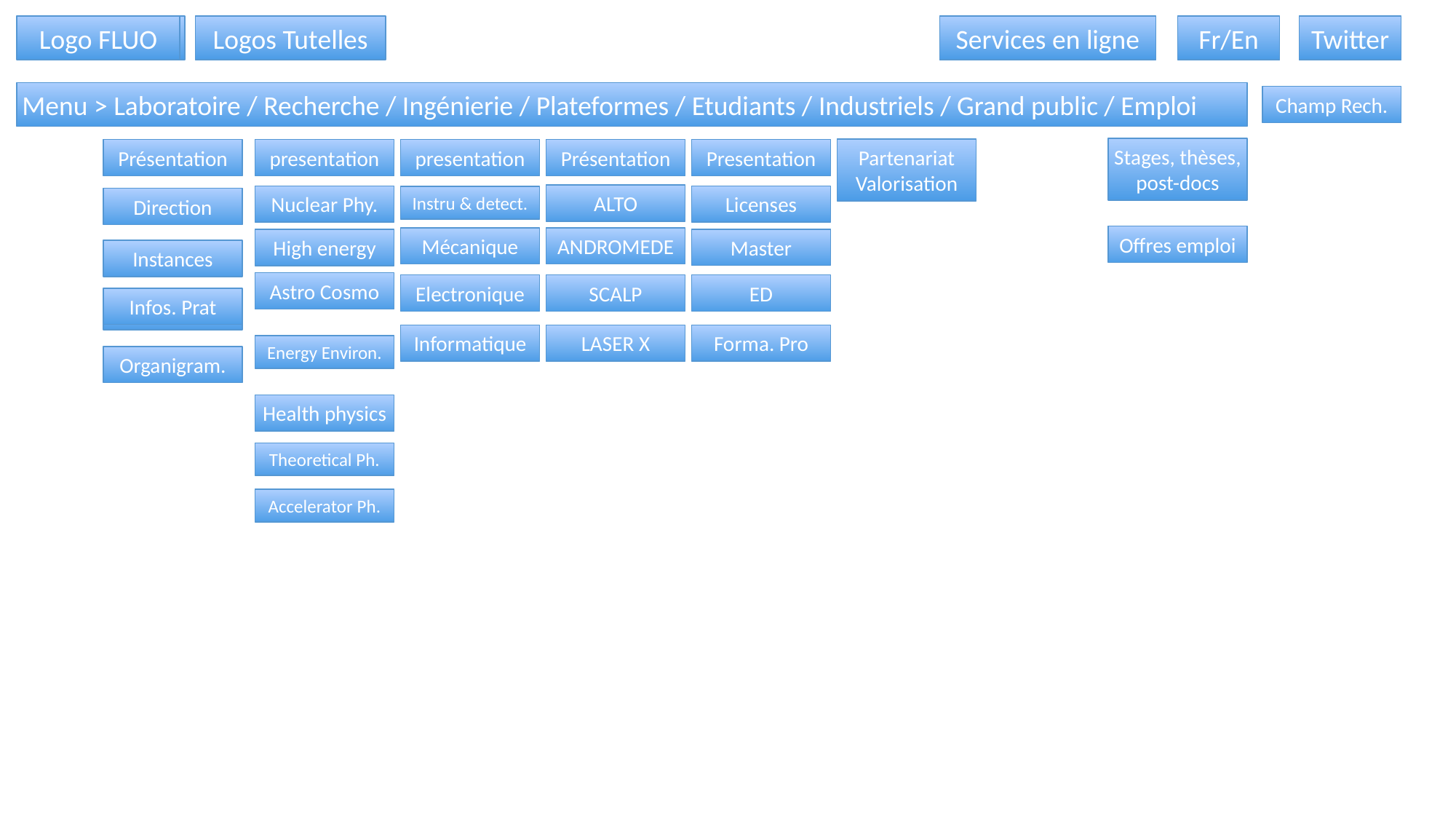

Logo FLUO
Logo FLUO
Logos Tutelles
Services en ligne
Fr/En
Twitter
Menu > Laboratoire / Recherche / Ingénierie / Plateformes / Etudiants / Industriels / Grand public / Emploi
Champ Rech.
Stages, thèses, post-docs
Partenariat
Valorisation
Présentation
presentation
presentation
Présentation
Presentation
ALTO
Nuclear Phy.
Licenses
Instru & detect.
Direction
Offres emploi
Mécanique
ANDROMEDE
Master
High energy
Instances
Astro Cosmo
Electronique
ED
SCALP
Infos. Prat
Infos. Prat
Informatique
Forma. Pro
LASER X
Energy Environ.
Organigram.
Health physics
Theoretical Ph.
Accelerator Ph.